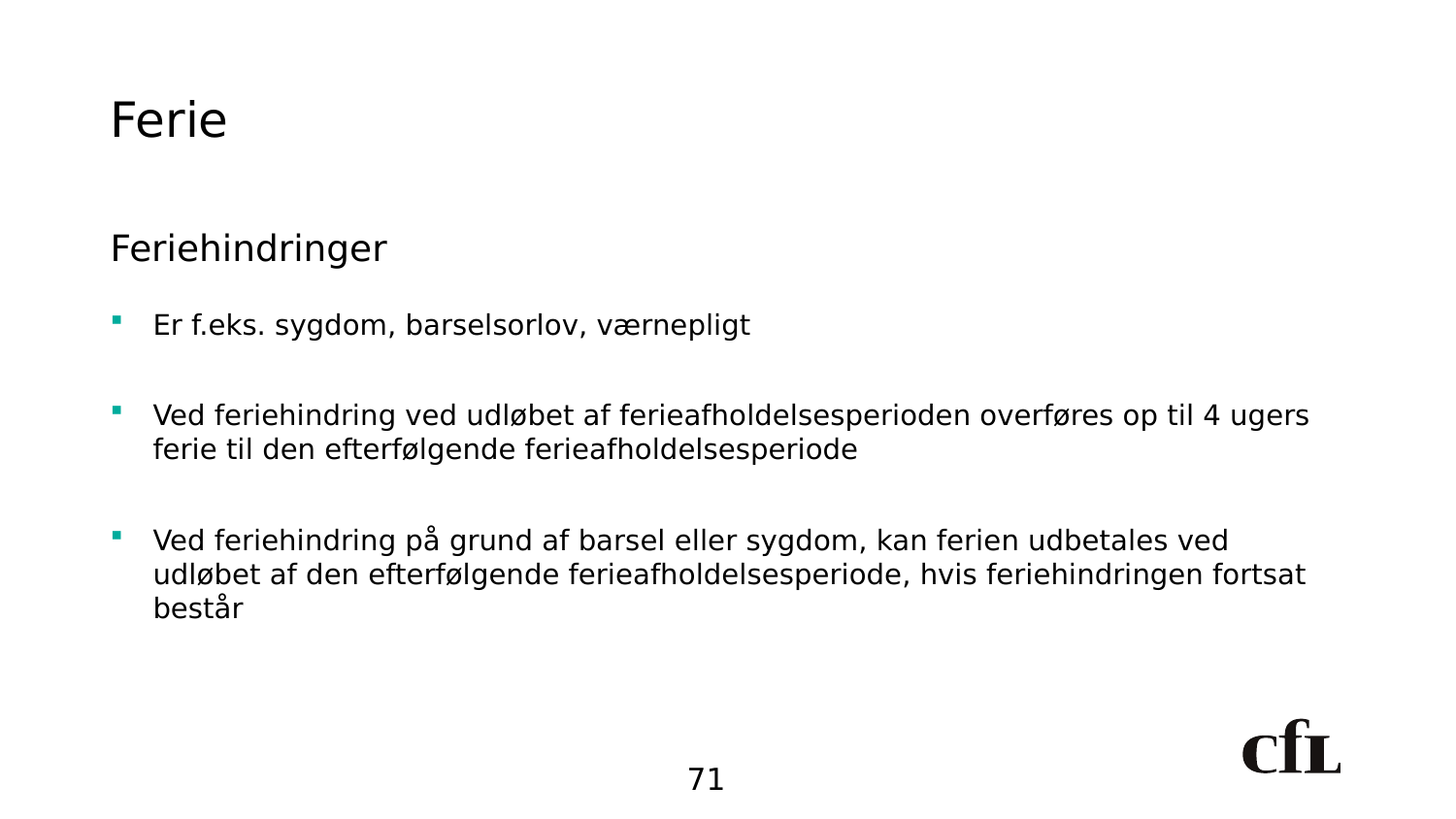

# Ferie
Feriehindringer

Er f.eks. sygdom, barselsorlov, værnepligt

Ved feriehindring ved udløbet af ferieafholdelsesperioden overføres op til 4 ugers ferie til den efterfølgende ferieafholdelsesperiode

Ved feriehindring på grund af barsel eller sygdom, kan ferien udbetales ved udløbet af den efterfølgende ferieafholdelsesperiode, hvis feriehindringen fortsat består